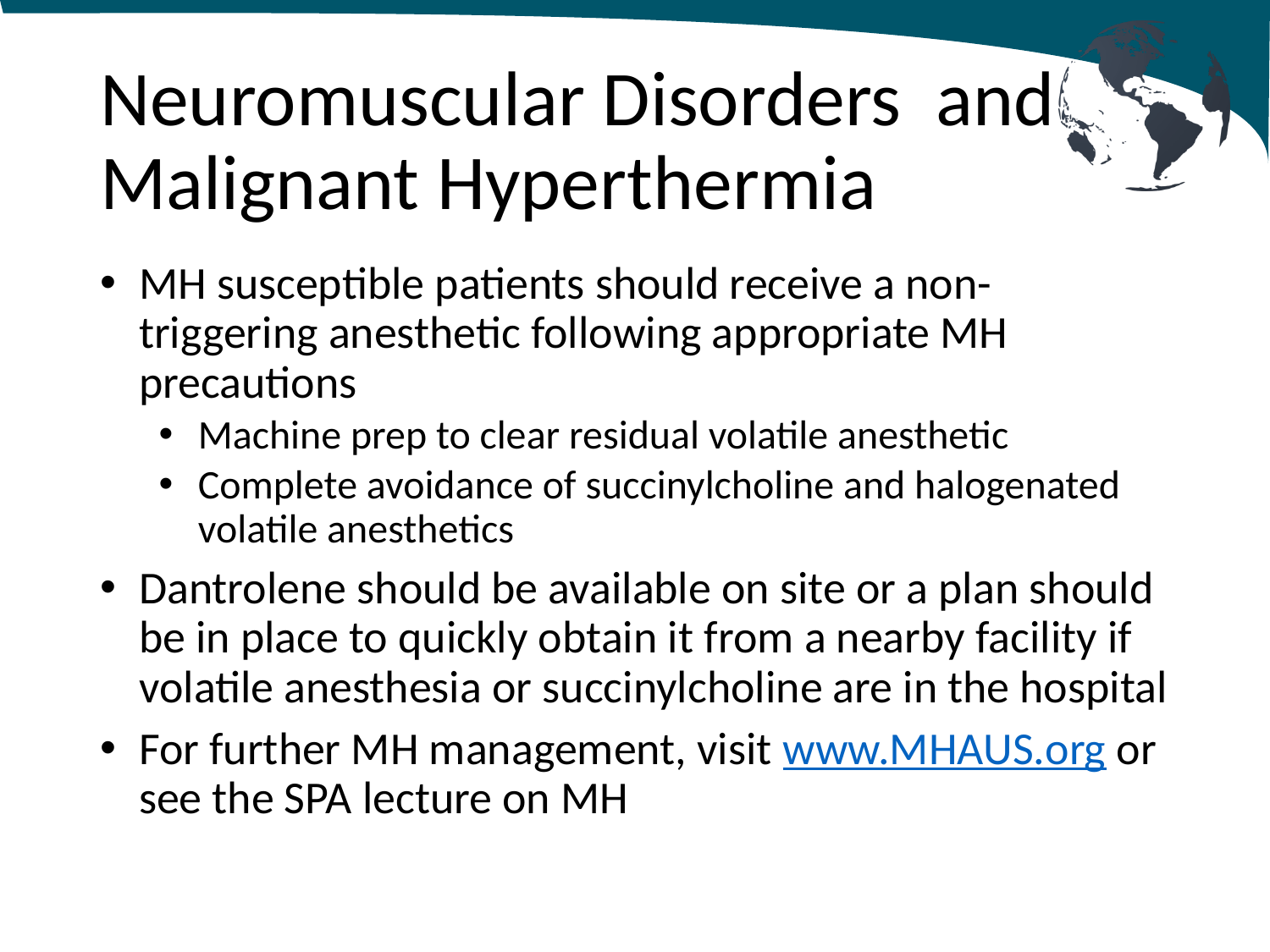

# Neuromuscular Disorders  and Malignant Hyperthermia
MH susceptible patients should receive a non- triggering anesthetic following appropriate MH precautions
Machine prep to clear residual volatile anesthetic
Complete avoidance of succinylcholine and halogenated volatile anesthetics
Dantrolene should be available on site or a plan should be in place to quickly obtain it from a nearby facility if volatile anesthesia or succinylcholine are in the hospital
For further MH management, visit www.MHAUS.org or see the SPA lecture on MH